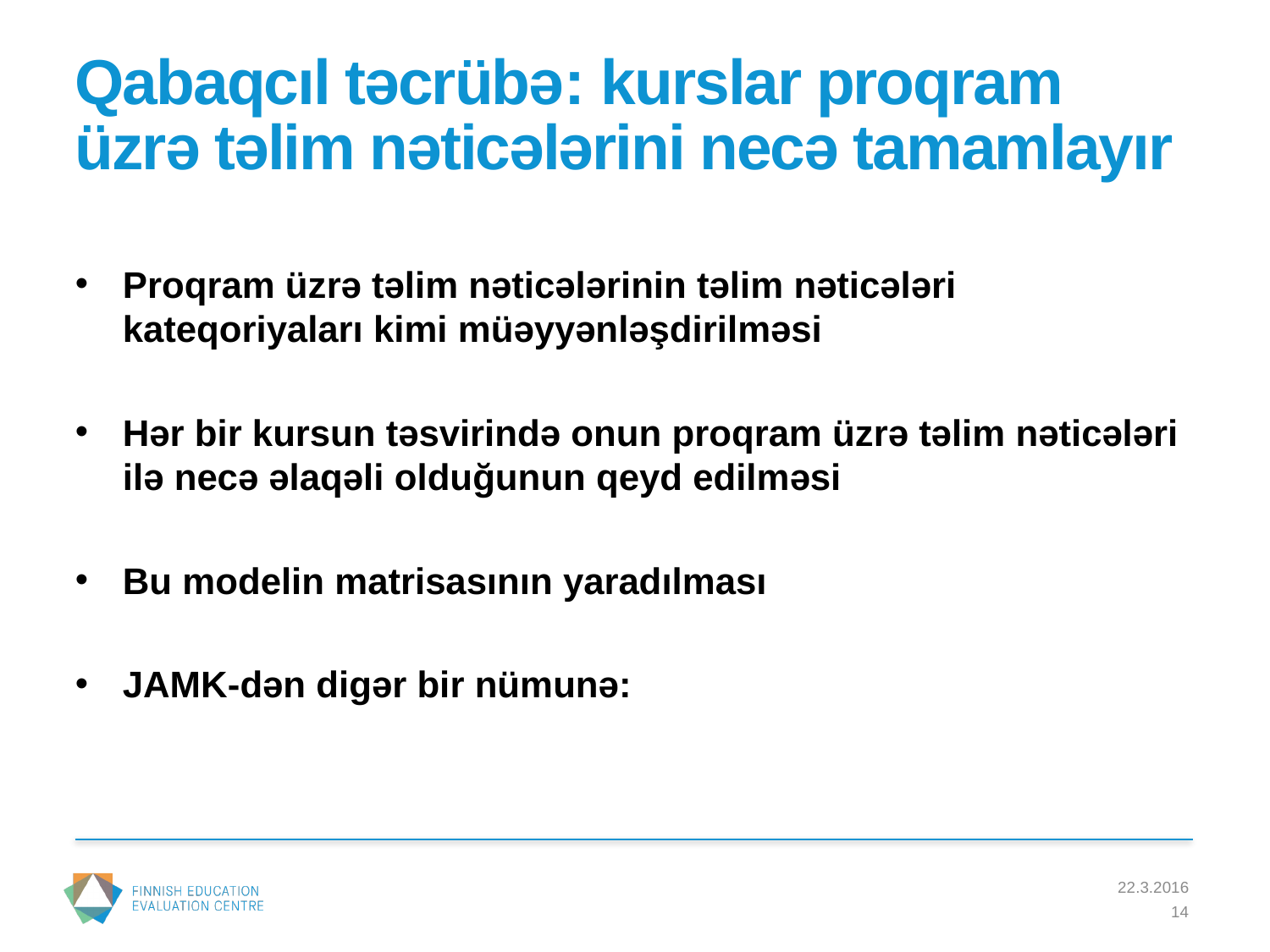

# Qabaqcıl təcrübə: kurslar proqram üzrə təlim nəticələrini necə tamamlayır
Proqram üzrə təlim nəticələrinin təlim nəticələri kateqoriyaları kimi müəyyənləşdirilməsi

Hər bir kursun təsvirində onun proqram üzrə təlim nəticələri ilə necə əlaqəli olduğunun qeyd edilməsi

Bu modelin matrisasının yaradılması

JAMK-dən digər bir nümunə:
22.3.2016
14